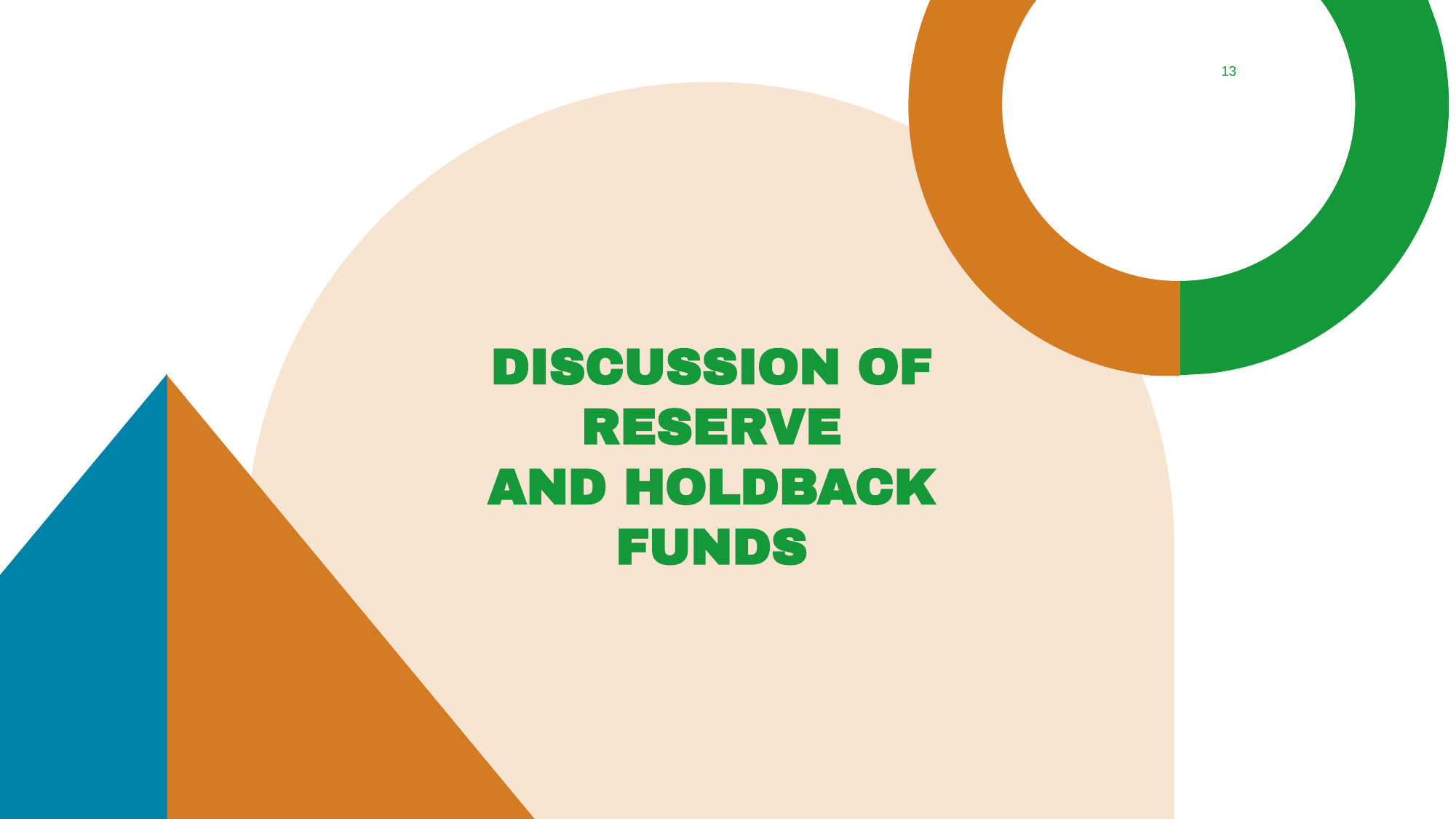

13
# Discussion of reserve and Holdback funds